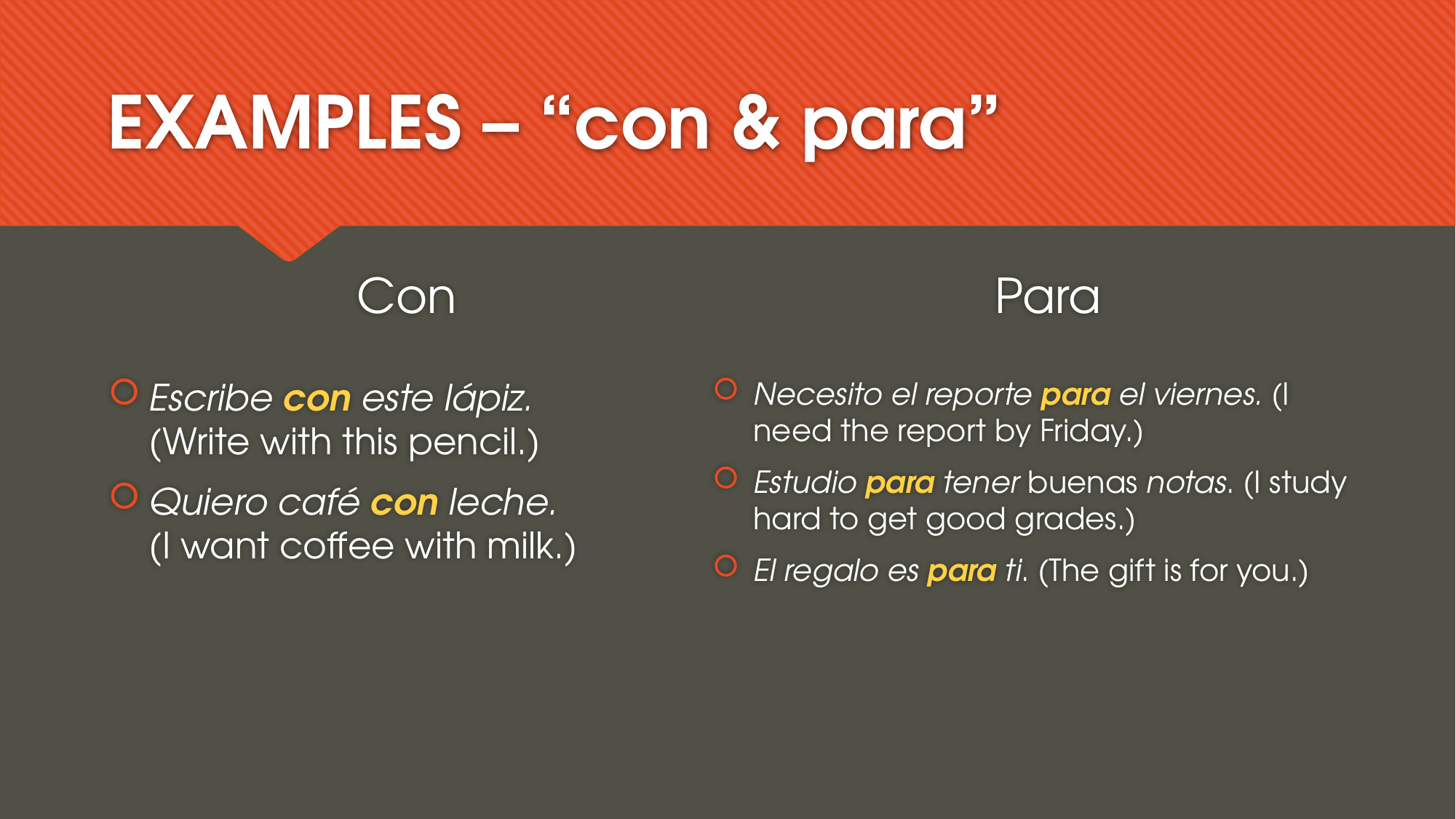

# EXAMPLES – “con & para”
Con
Para
Escribe con este lápiz.        (Write with this pencil.)
Quiero café con leche.             (I want coffee with milk.)

Necesito el reporte para el viernes. (I need the report by Friday.)
Estudio para tener buenas notas. (I study hard to get good grades.)
El regalo es para ti. (The gift is for you.)